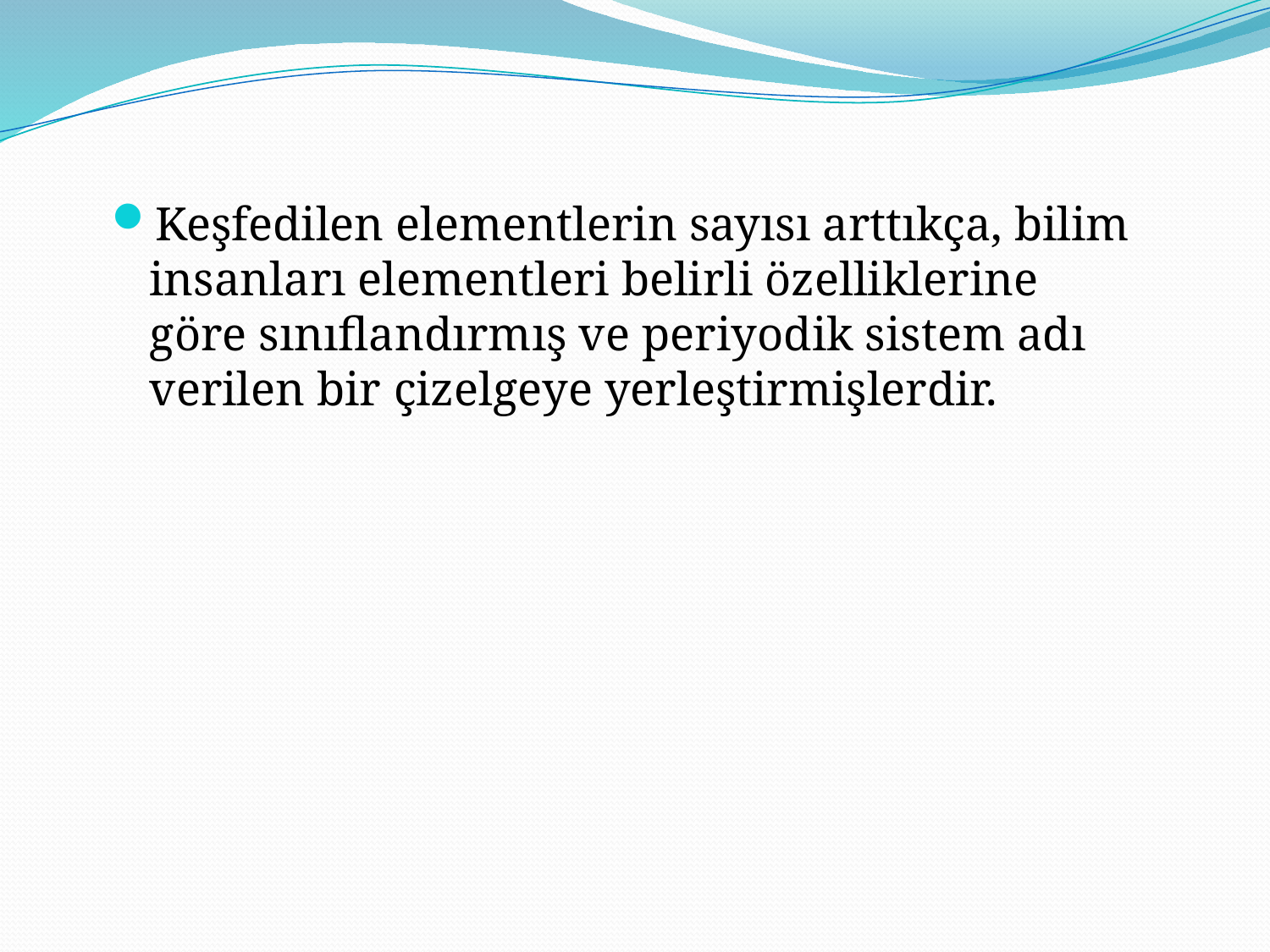

Keşfedilen elementlerin sayısı arttıkça, bilim insanları elementleri belirli özelliklerine göre sınıflandırmış ve periyodik sistem adı verilen bir çizelgeye yerleştirmişlerdir.